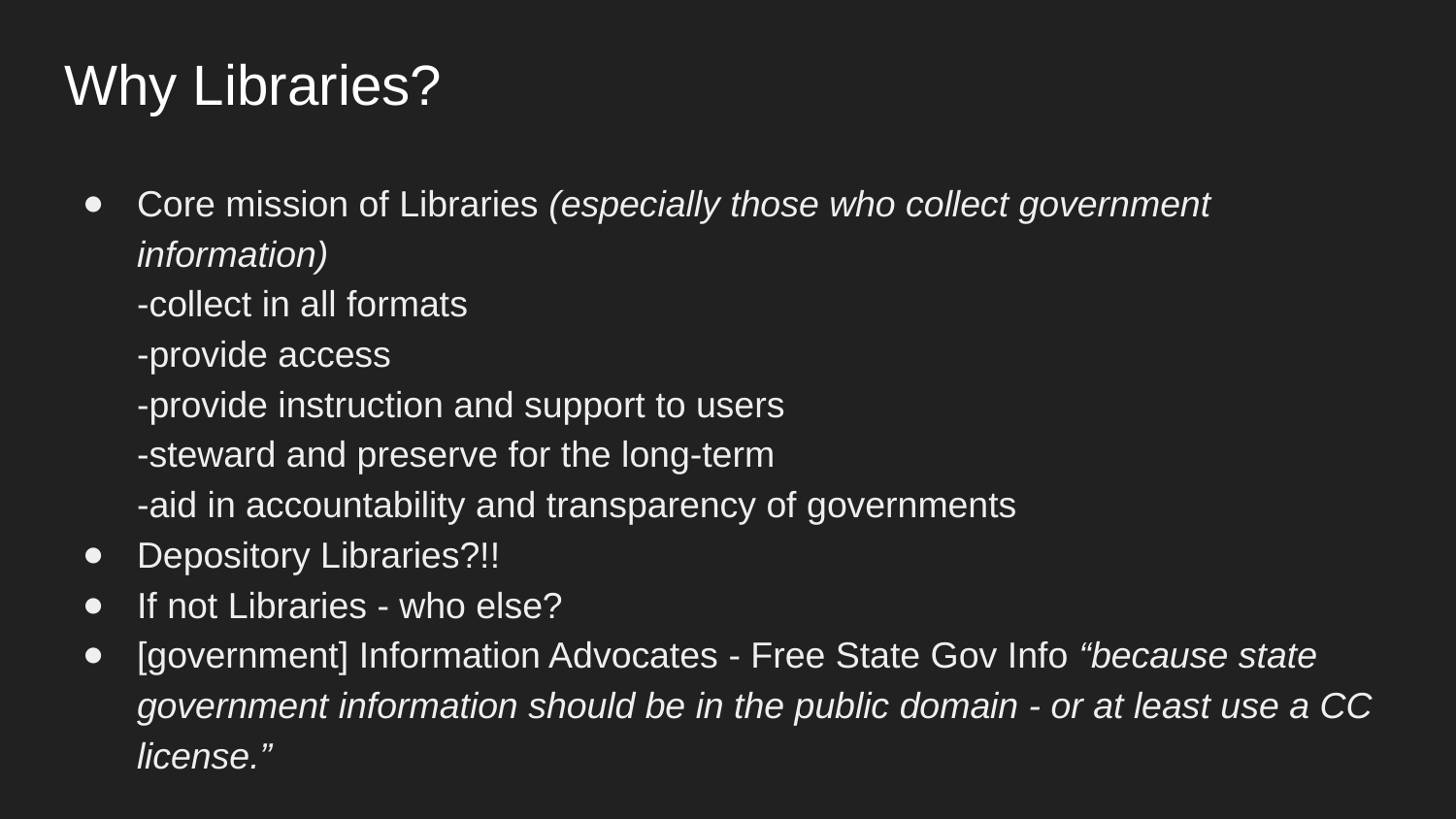

# Why Libraries?
Core mission of Libraries (especially those who collect government information)
-collect in all formats
-provide access
-provide instruction and support to users
-steward and preserve for the long-term
-aid in accountability and transparency of governments
Depository Libraries?!!
If not Libraries - who else?
[government] Information Advocates - Free State Gov Info “because state government information should be in the public domain - or at least use a CC license.”